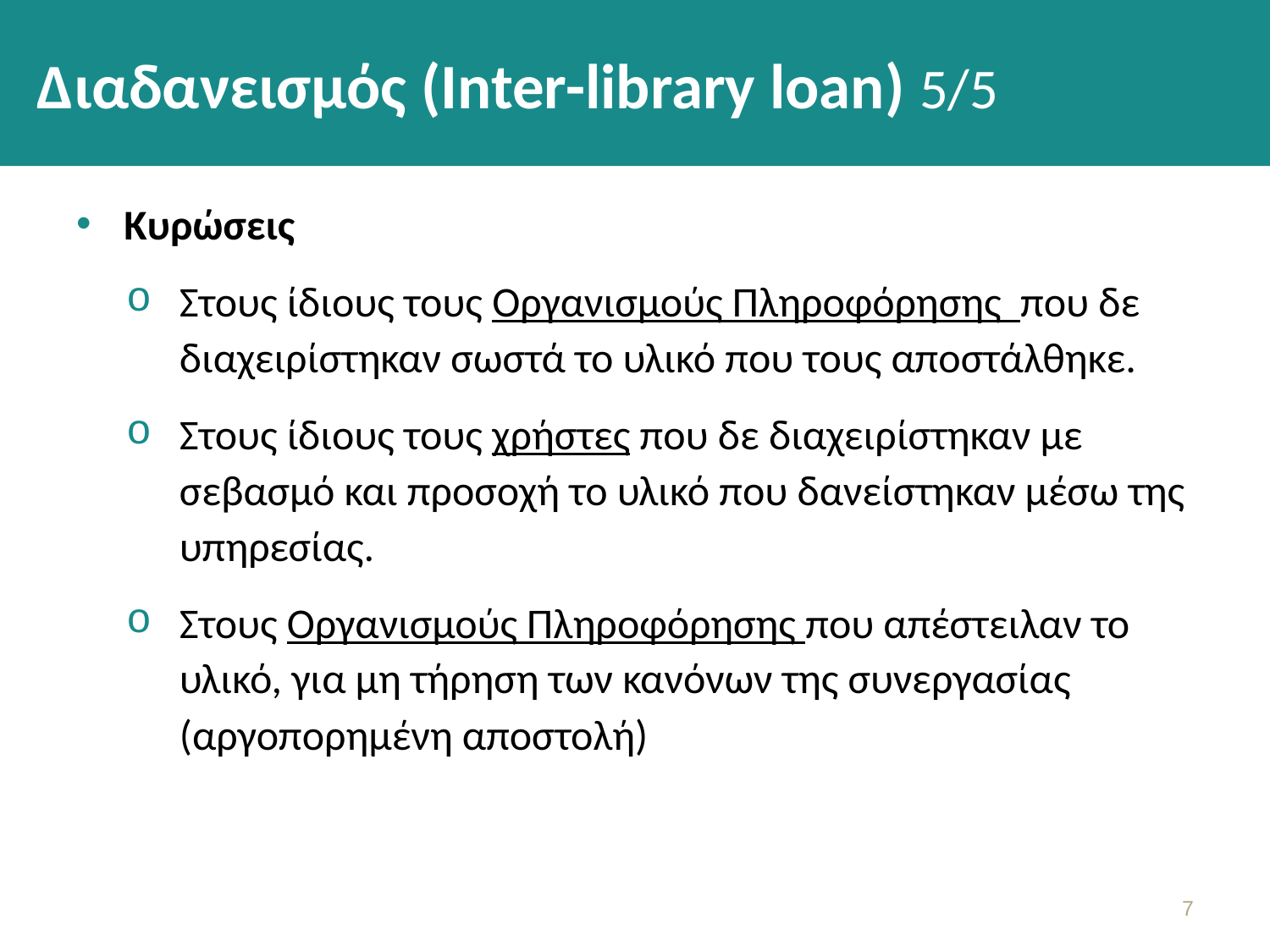

# Διαδανεισμός (Inter-library loan) 5/5
Κυρώσεις
Στους ίδιους τους Οργανισμούς Πληροφόρησης  που δε διαχειρίστηκαν σωστά το υλικό που τους αποστάλθηκε.
Στους ίδιους τους χρήστες που δε διαχειρίστηκαν με σεβασμό και προσοχή το υλικό που δανείστηκαν μέσω της υπηρεσίας.
Στους Οργανισμούς Πληροφόρησης που απέστειλαν το υλικό, για μη τήρηση των κανόνων της συνεργασίας (αργοπορημένη αποστολή)

7